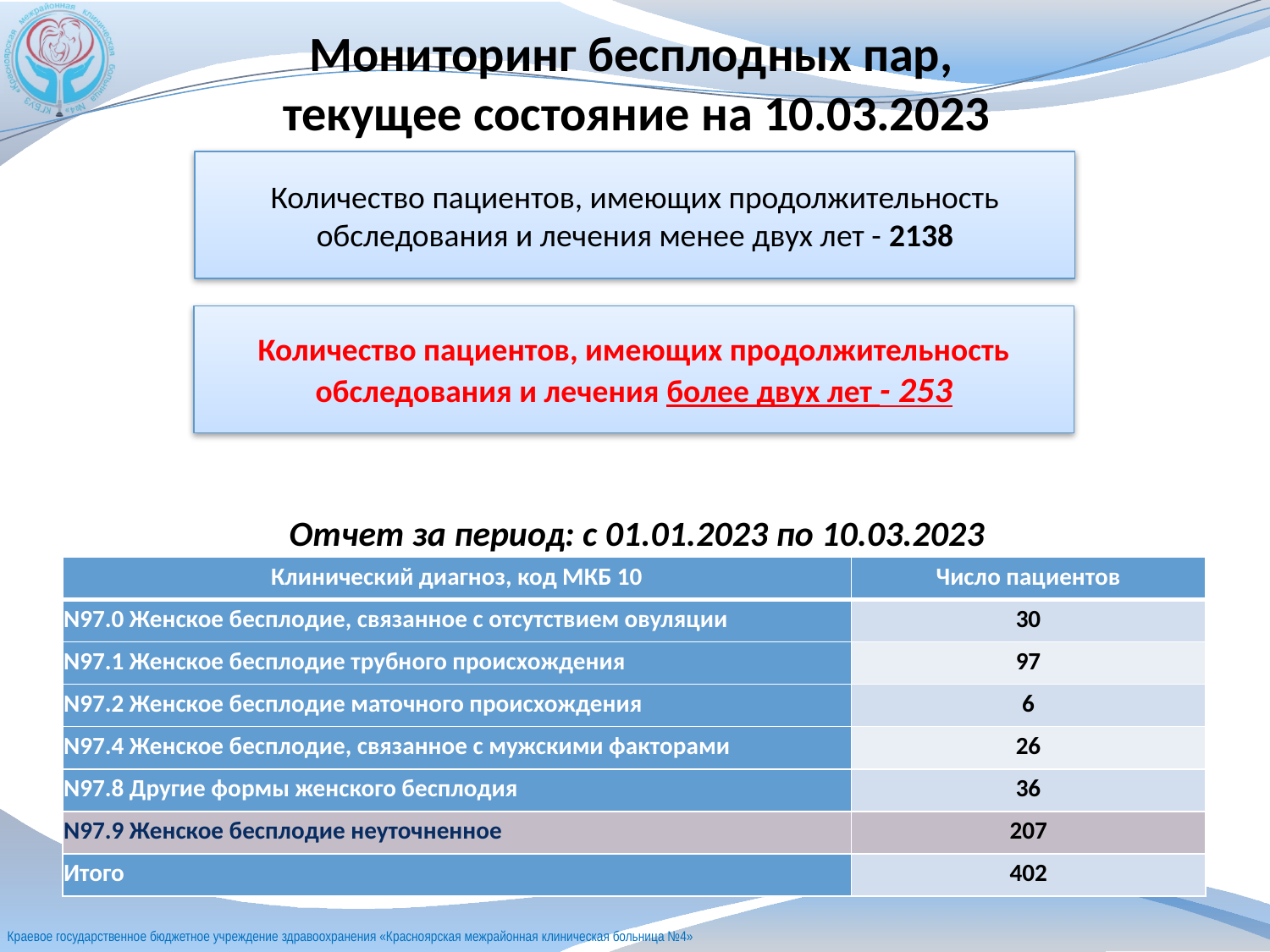

# Мониторинг бесплодных пар, текущее состояние на 10.03.2023
Количество пациентов, имеющих продолжительность обследования и лечения менее двух лет - 2138
Количество пациентов, имеющих продолжительность обследования и лечения более двух лет - 253
Отчет за период: с 01.01.2023 по 10.03.2023
| Клинический диагноз, код МКБ 10 | Число пациентов |
| --- | --- |
| N97.0 Женское бесплодие, связанное с отсутствием овуляции | 30 |
| N97.1 Женское бесплодие трубного происхождения | 97 |
| N97.2 Женское бесплодие маточного происхождения | 6 |
| N97.4 Женское бесплодие, связанное с мужскими факторами | 26 |
| N97.8 Другие формы женского бесплодия | 36 |
| N97.9 Женское бесплодие неуточненное | 207 |
| Итого | 402 |